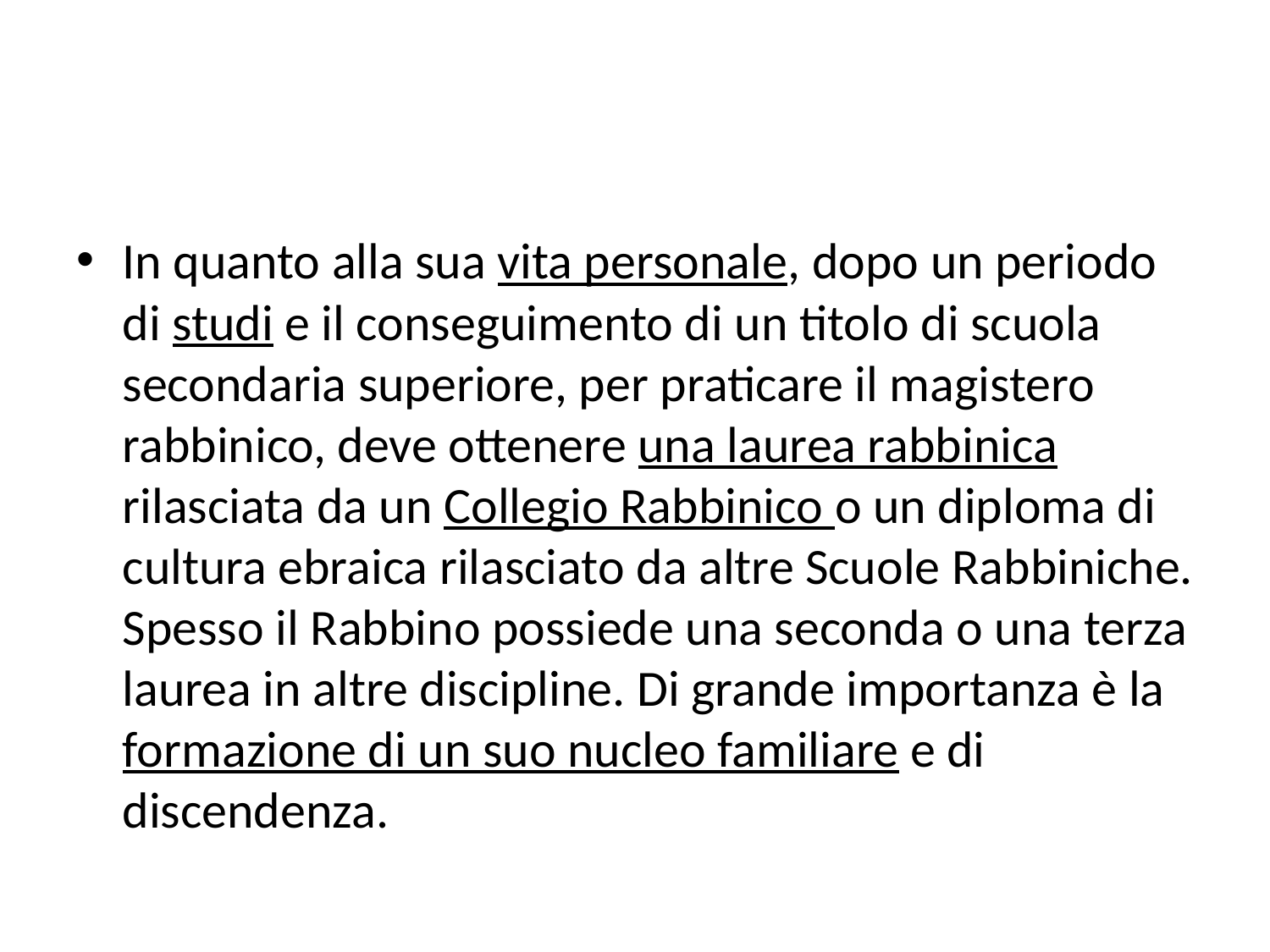

#
In quanto alla sua vita personale, dopo un periodo di studi e il conseguimento di un titolo di scuola secondaria superiore, per praticare il magistero rabbinico, deve ottenere una laurea rabbinica rilasciata da un Collegio Rabbinico o un diploma di cultura ebraica rilasciato da altre Scuole Rabbiniche. Spesso il Rabbino possiede una seconda o una terza laurea in altre discipline. Di grande importanza è la formazione di un suo nucleo familiare e di discendenza.